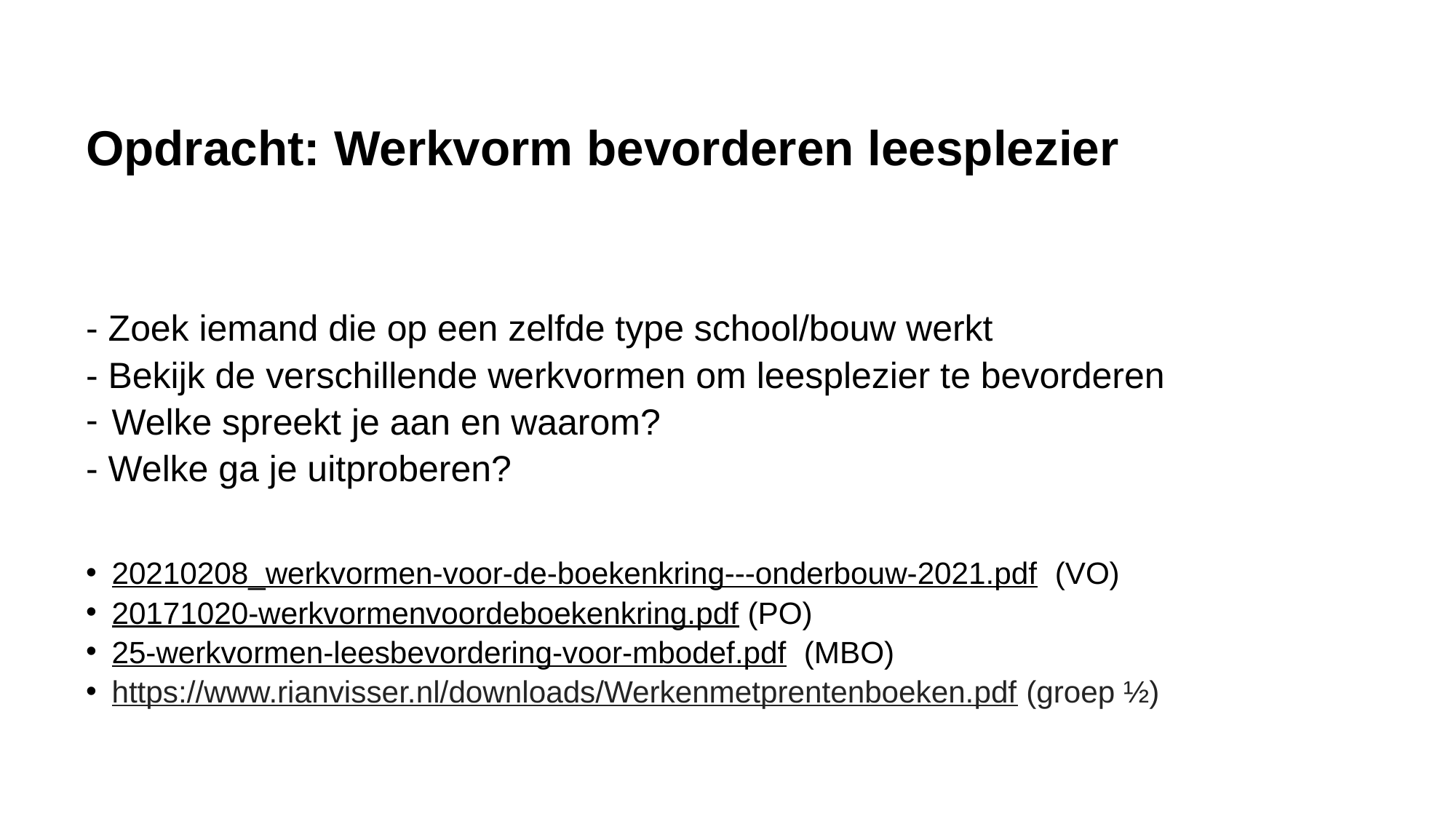

# Opdracht: Werkvorm bevorderen leesplezier

- Zoek iemand die op een zelfde type school/bouw werkt
- Bekijk de verschillende werkvormen om leesplezier te bevorderen
Welke spreekt je aan en waarom?
- Welke ga je uitproberen?

20210208_werkvormen-voor-de-boekenkring---onderbouw-2021.pdf  (VO)
20171020-werkvormenvoordeboekenkring.pdf (PO)
25-werkvormen-leesbevordering-voor-mbodef.pdf  (MBO)
https://www.rianvisser.nl/downloads/Werkenmetprentenboeken.pdf (groep ½)